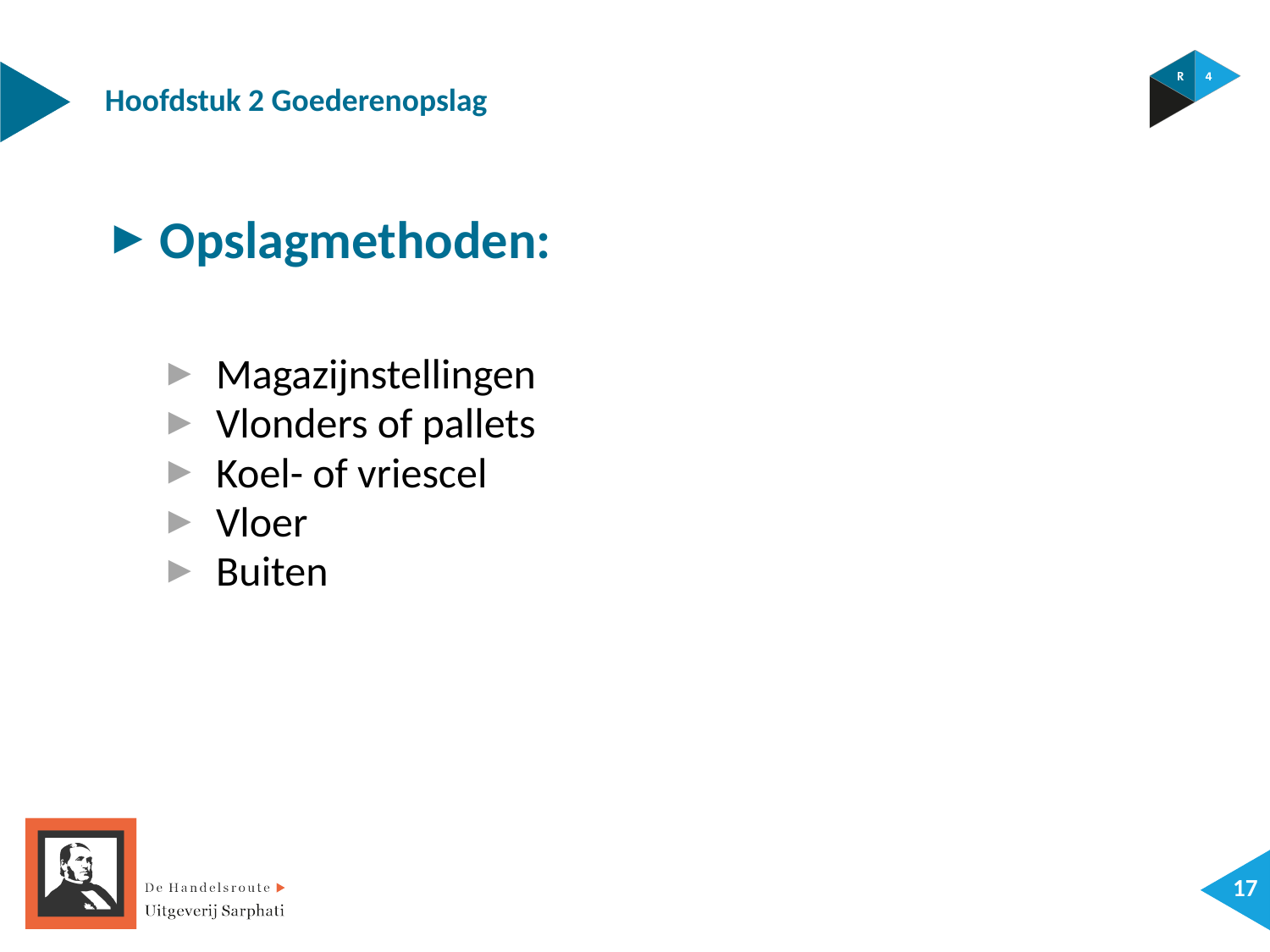

Hoofdstuk 2 Goederenopslag
Opslagmethoden:

Magazijnstellingen
Vlonders of pallets
Koel- of vriescel
Vloer
Buiten
17